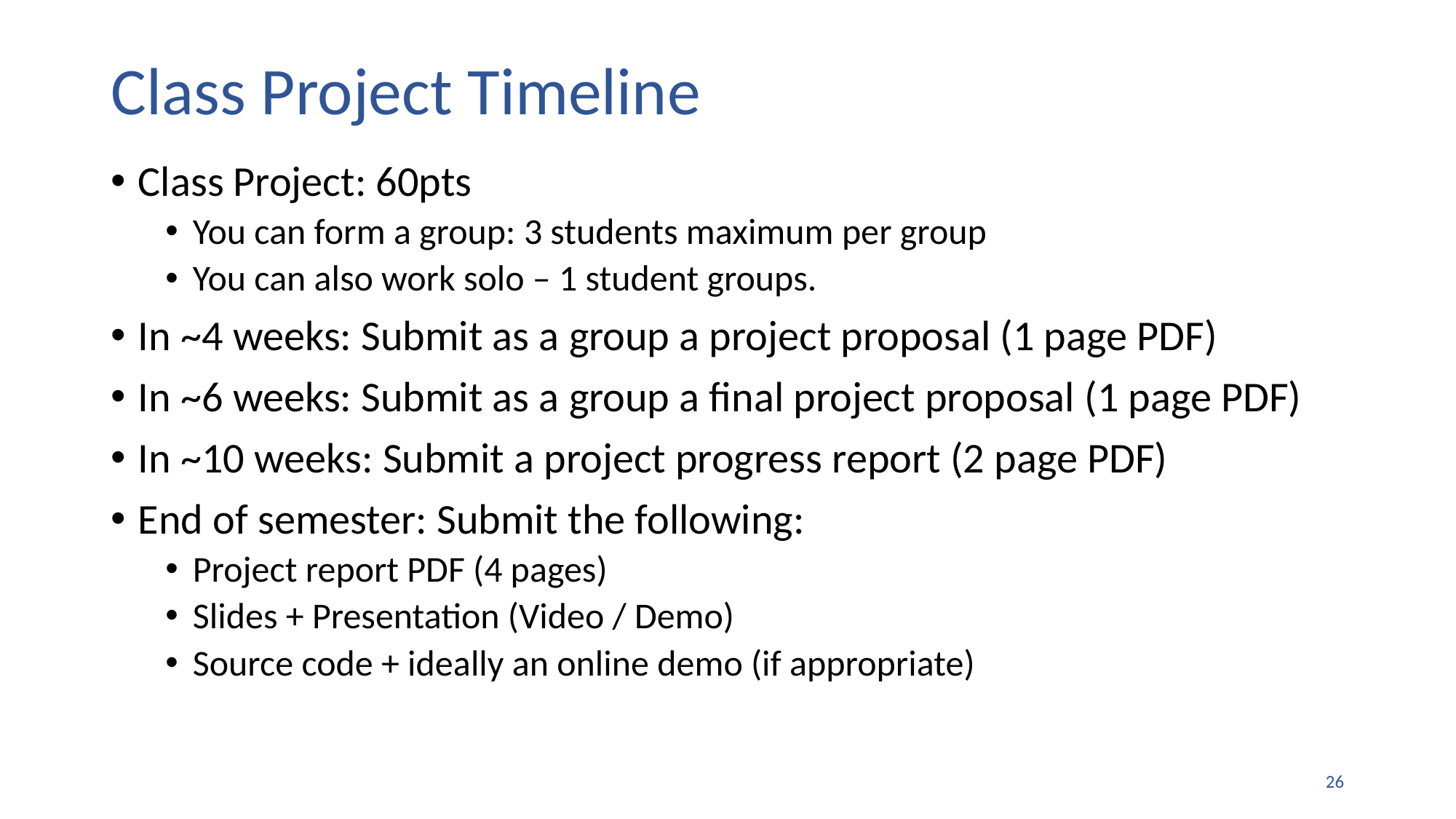

# Class Project Timeline
Class Project: 60pts
You can form a group: 3 students maximum per group
You can also work solo – 1 student groups.
In ~4 weeks: Submit as a group a project proposal (1 page PDF)
In ~6 weeks: Submit as a group a final project proposal (1 page PDF)
In ~10 weeks: Submit a project progress report (2 page PDF)
End of semester: Submit the following:
Project report PDF (4 pages)
Slides + Presentation (Video / Demo)
Source code + ideally an online demo (if appropriate)
26